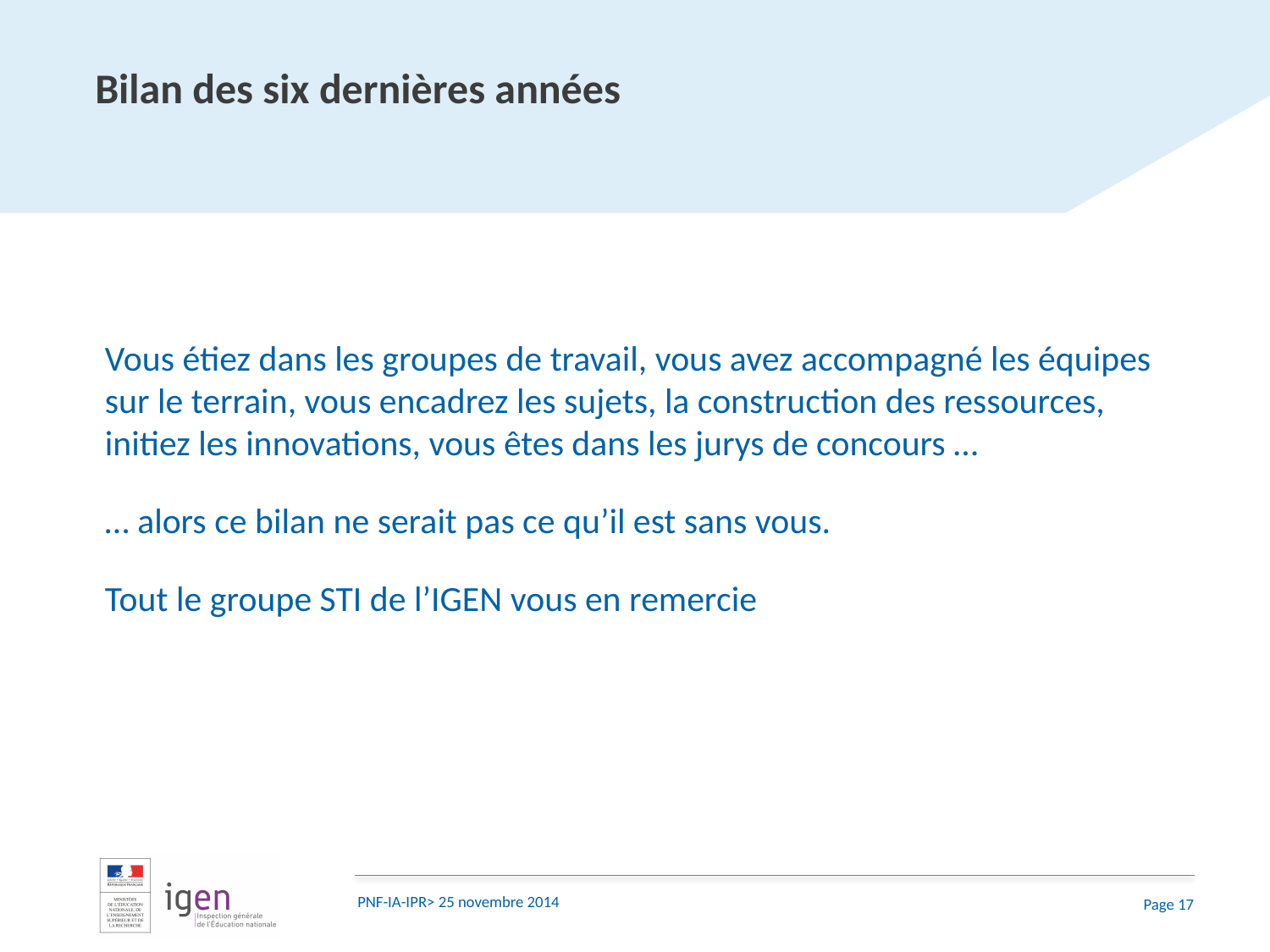

# Bilan des six dernières années
Vous étiez dans les groupes de travail, vous avez accompagné les équipes sur le terrain, vous encadrez les sujets, la construction des ressources, initiez les innovations, vous êtes dans les jurys de concours …
… alors ce bilan ne serait pas ce qu’il est sans vous.
Tout le groupe STI de l’IGEN vous en remercie